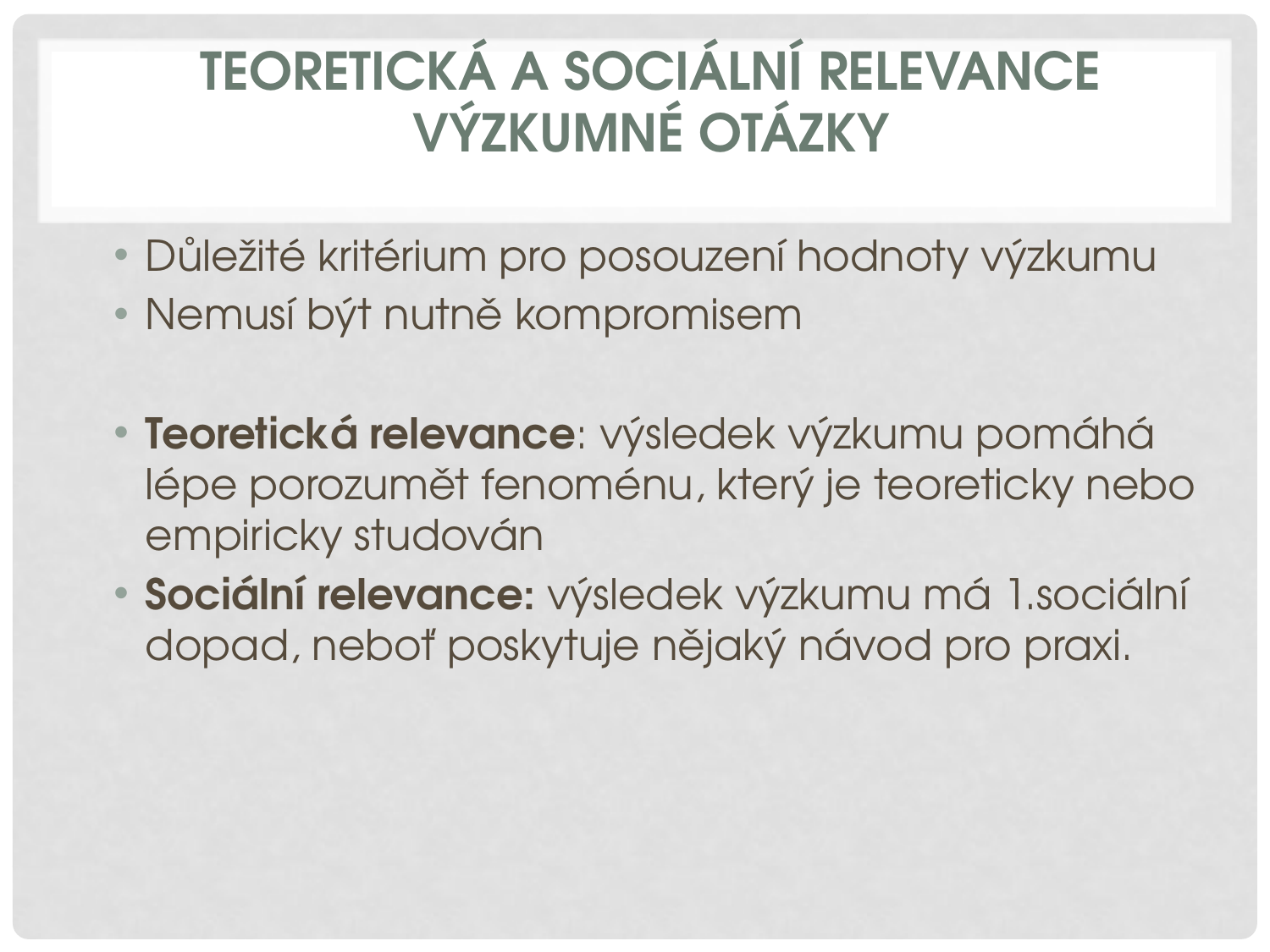

# Teoretická a sociální relevance výzkumné otázky
Důležité kritérium pro posouzení hodnoty výzkumu
Nemusí být nutně kompromisem

Teoretická relevance: výsledek výzkumu pomáhá lépe porozumět fenoménu, který je teoreticky nebo empiricky studován
Sociální relevance: výsledek výzkumu má 1.sociální dopad, neboť poskytuje nějaký návod pro praxi.